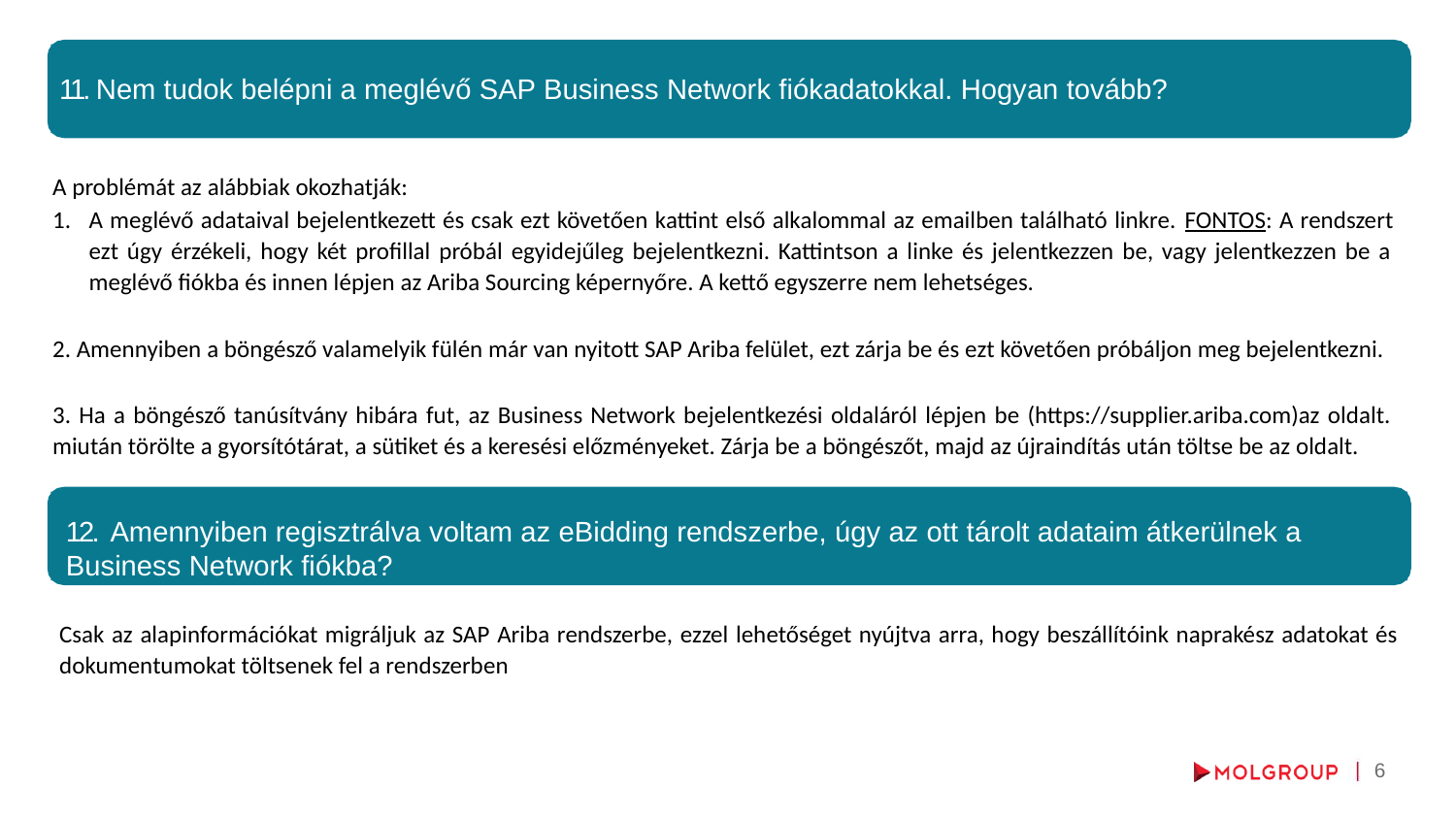

# 11. Nem tudok belépni a meglévő SAP Business Network fiókadatokkal. Hogyan tovább?
A problémát az alábbiak okozhatják:
A meglévő adataival bejelentkezett és csak ezt követően kattint első alkalommal az emailben található linkre. FONTOS: A rendszert ezt úgy érzékeli, hogy két profillal próbál egyidejűleg bejelentkezni. Kattintson a linke és jelentkezzen be, vagy jelentkezzen be a meglévő fiókba és innen lépjen az Ariba Sourcing képernyőre. A kettő egyszerre nem lehetséges.

2. Amennyiben a böngésző valamelyik fülén már van nyitott SAP Ariba felület, ezt zárja be és ezt követően próbáljon meg bejelentkezni.

3. Ha a böngésző tanúsítvány hibára fut, az Business Network bejelentkezési oldaláról lépjen be (https://supplier.ariba.com)az oldalt. miután törölte a gyorsítótárat, a sütiket és a keresési előzményeket. Zárja be a böngészőt, majd az újraindítás után töltse be az oldalt.

12.  Amennyiben regisztrálva voltam az eBidding rendszerbe, úgy az ott tárolt adataim átkerülnek a Business Network fiókba?
Csak az alapinformációkat migráljuk az SAP Ariba rendszerbe, ezzel lehetőséget nyújtva arra, hogy beszállítóink naprakész adatokat és dokumentumokat töltsenek fel a rendszerben
6